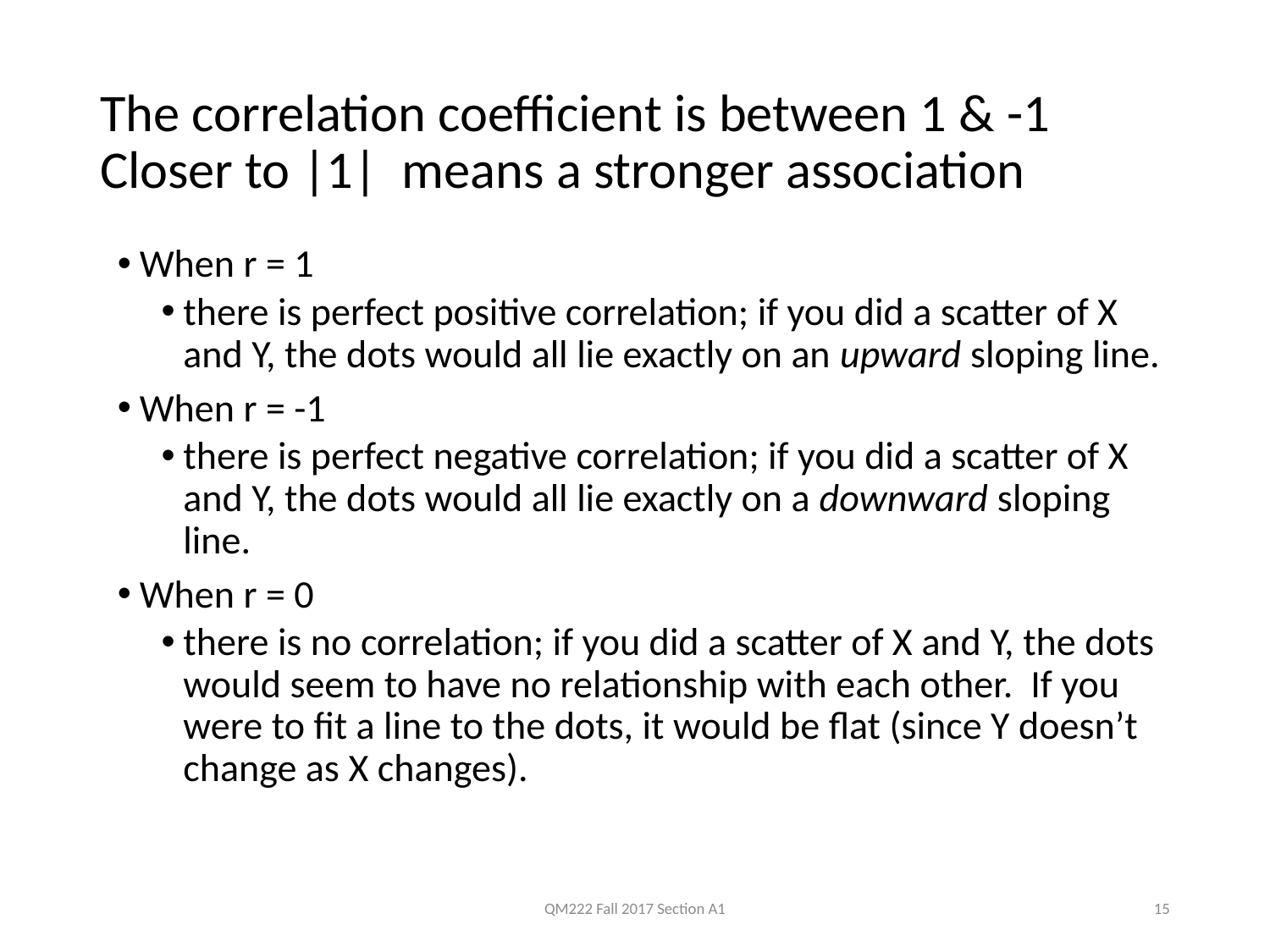

# The correlation coefficient is between 1 & -1 Closer to |1|  means a stronger association
When r = 1
there is perfect positive correlation; if you did a scatter of X and Y, the dots would all lie exactly on an upward sloping line.
When r = -1
there is perfect negative correlation; if you did a scatter of X and Y, the dots would all lie exactly on a downward sloping line.
When r = 0
there is no correlation; if you did a scatter of X and Y, the dots would seem to have no relationship with each other.  If you were to fit a line to the dots, it would be flat (since Y doesn’t change as X changes).
QM222 Fall 2017 Section A1
15